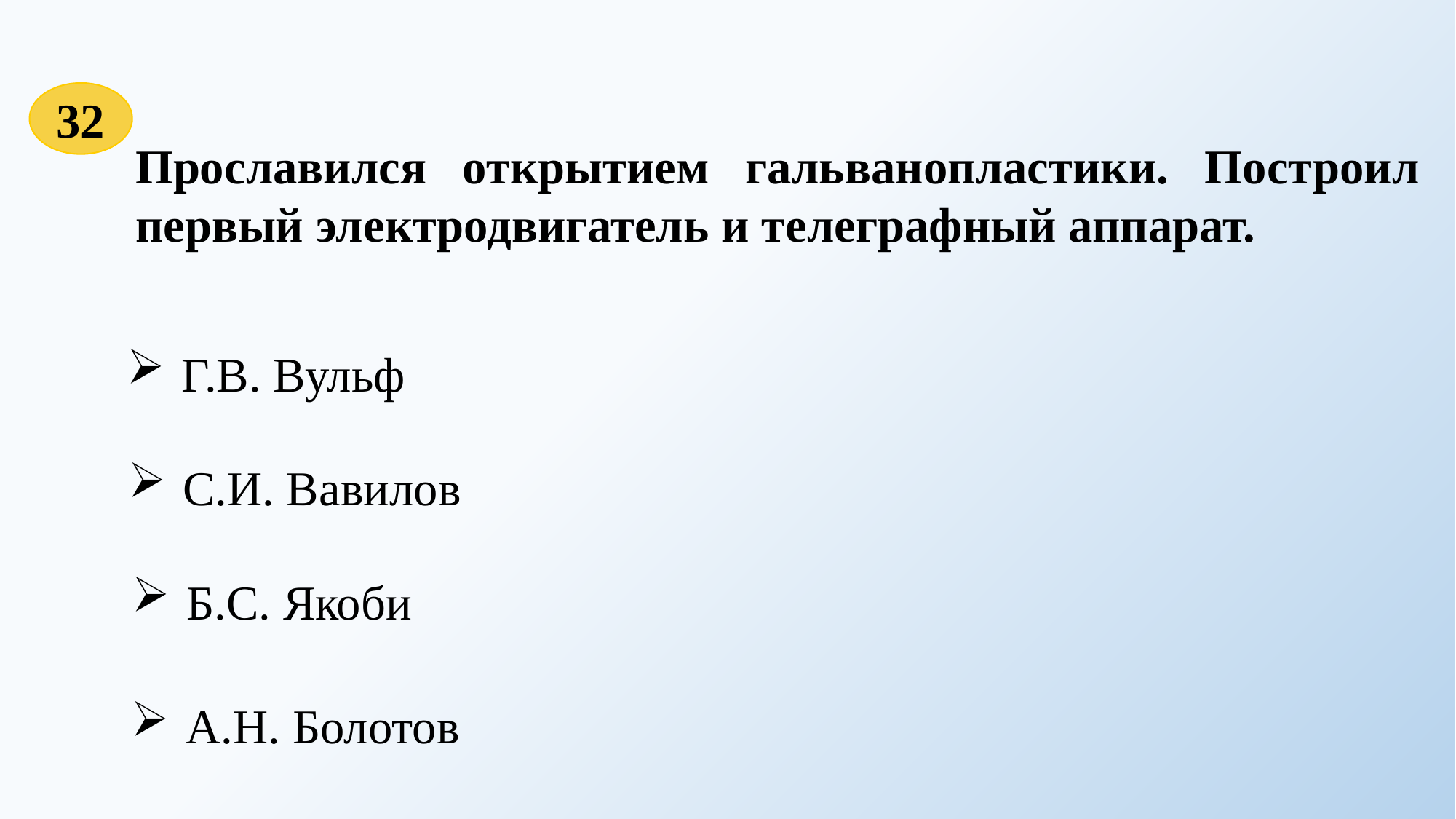

32
Прославился открытием гальванопластики. Построил первый электродвигатель и телеграфный аппарат.
Г.В. Вульф
С.И. Вавилов
Б.С. Якоби
А.Н. Болотов